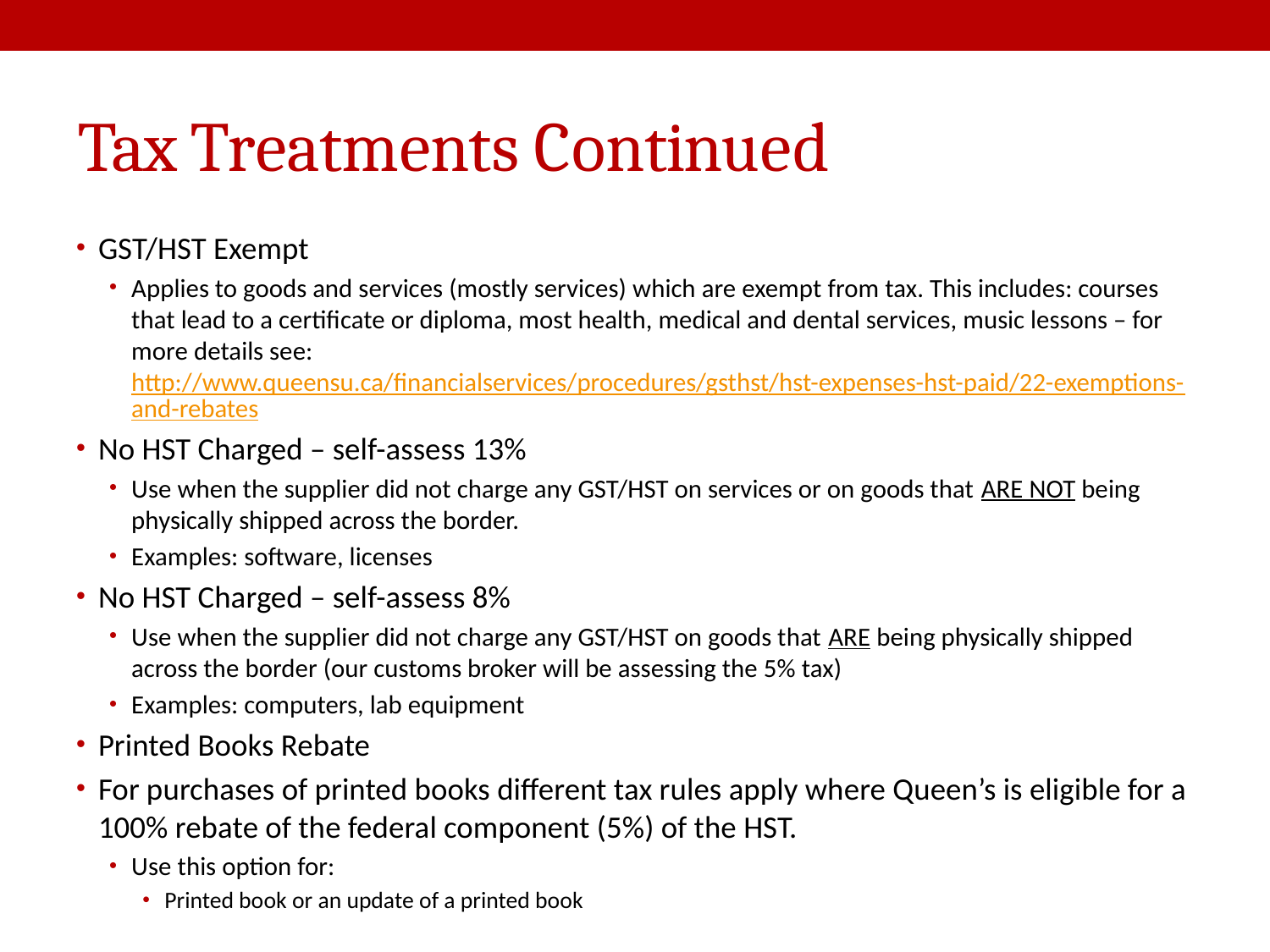

# Tax Treatments Continued
GST/HST Exempt
Applies to goods and services (mostly services) which are exempt from tax. This includes: courses that lead to a certificate or diploma, most health, medical and dental services, music lessons – for more details see: http://www.queensu.ca/financialservices/procedures/gsthst/hst-expenses-hst-paid/22-exemptions-and-rebates
No HST Charged – self-assess 13%
Use when the supplier did not charge any GST/HST on services or on goods that ARE NOT being physically shipped across the border.
Examples: software, licenses
No HST Charged – self-assess 8%
Use when the supplier did not charge any GST/HST on goods that ARE being physically shipped across the border (our customs broker will be assessing the 5% tax)
Examples: computers, lab equipment
Printed Books Rebate
For purchases of printed books different tax rules apply where Queen’s is eligible for a 100% rebate of the federal component (5%) of the HST.
Use this option for:
Printed book or an update of a printed book